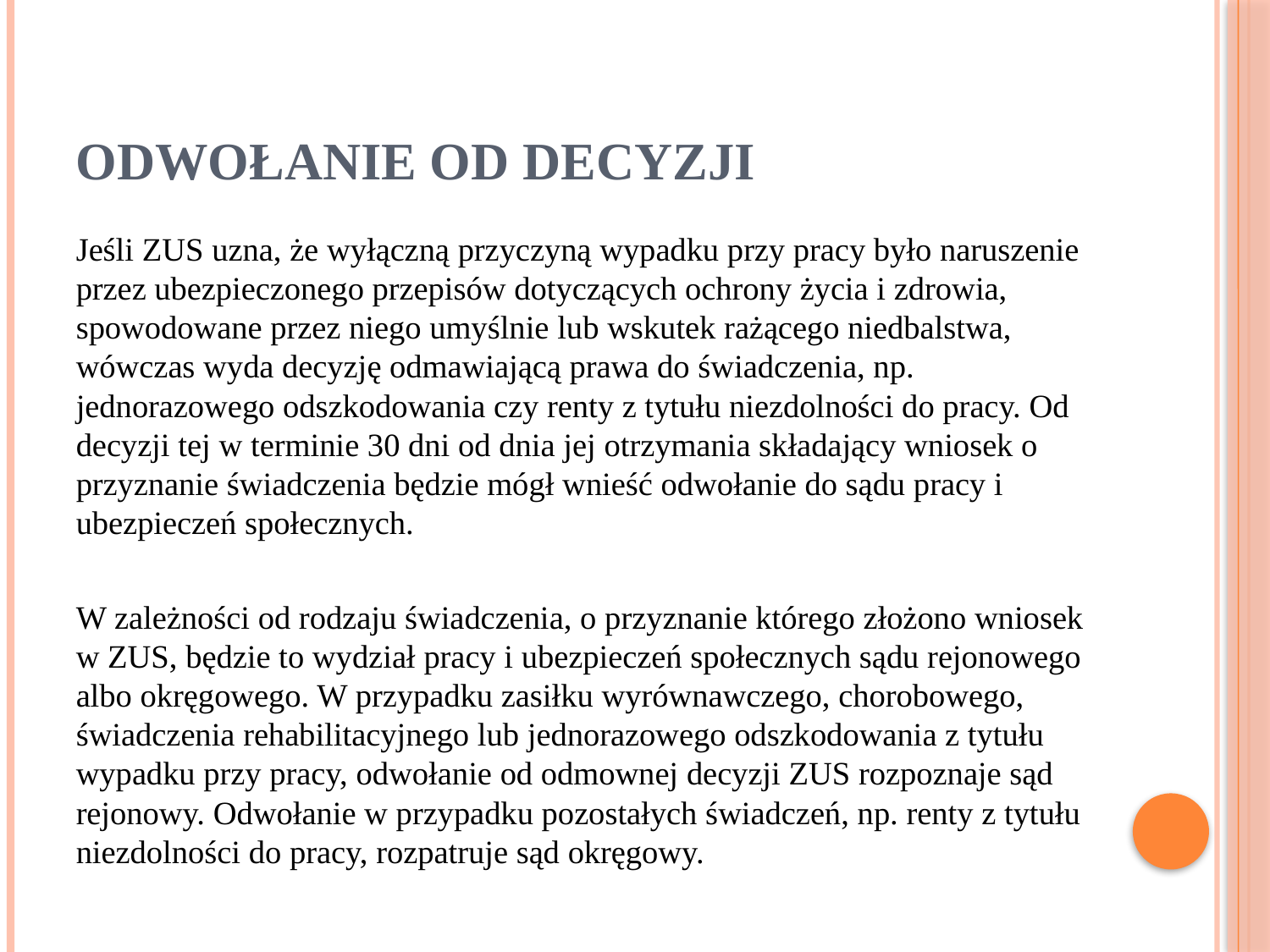

# Odwołanie od decyzji
Jeśli ZUS uzna, że wyłączną przyczyną wypadku przy pracy było naruszenie przez ubezpieczonego przepisów dotyczących ochrony życia i zdrowia, spowodowane przez niego umyślnie lub wskutek rażącego niedbalstwa, wówczas wyda decyzję odmawiającą prawa do świadczenia, np. jednorazowego odszkodowania czy renty z tytułu niezdolności do pracy. Od decyzji tej w terminie 30 dni od dnia jej otrzymania składający wniosek o przyznanie świadczenia będzie mógł wnieść odwołanie do sądu pracy i ubezpieczeń społecznych.

W zależności od rodzaju świadczenia, o przyznanie którego złożono wniosek w ZUS, będzie to wydział pracy i ubezpieczeń społecznych sądu rejonowego albo okręgowego. W przypadku zasiłku wyrównawczego, chorobowego, świadczenia rehabilitacyjnego lub jednorazowego odszkodowania z tytułu wypadku przy pracy, odwołanie od odmownej decyzji ZUS rozpoznaje sąd rejonowy. Odwołanie w przypadku pozostałych świadczeń, np. renty z tytułu niezdolności do pracy, rozpatruje sąd okręgowy.